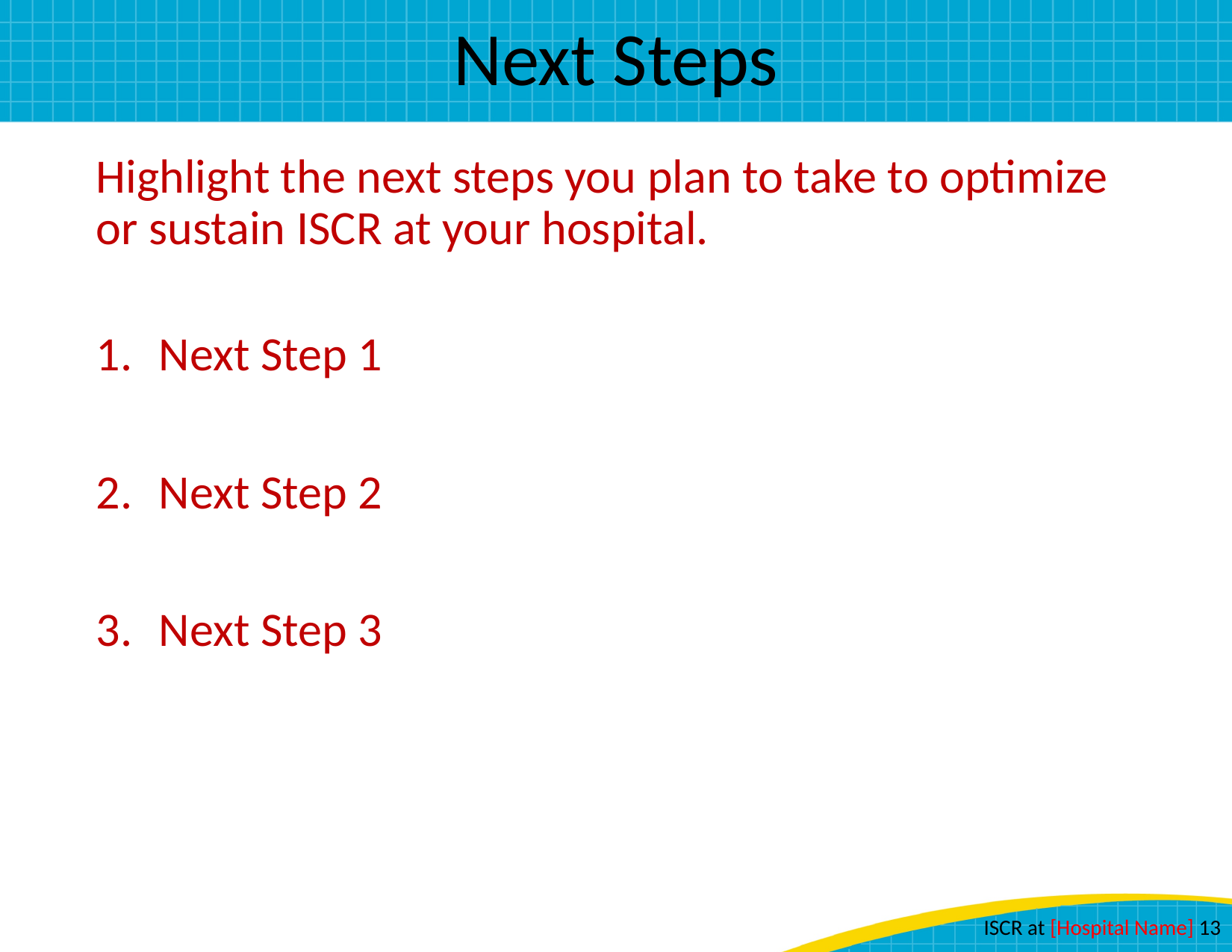

# Next Steps
Highlight the next steps you plan to take to optimize or sustain ISCR at your hospital.
Next Step 1

Next Step 2

Next Step 3

ISCR at [Hospital Name] 13